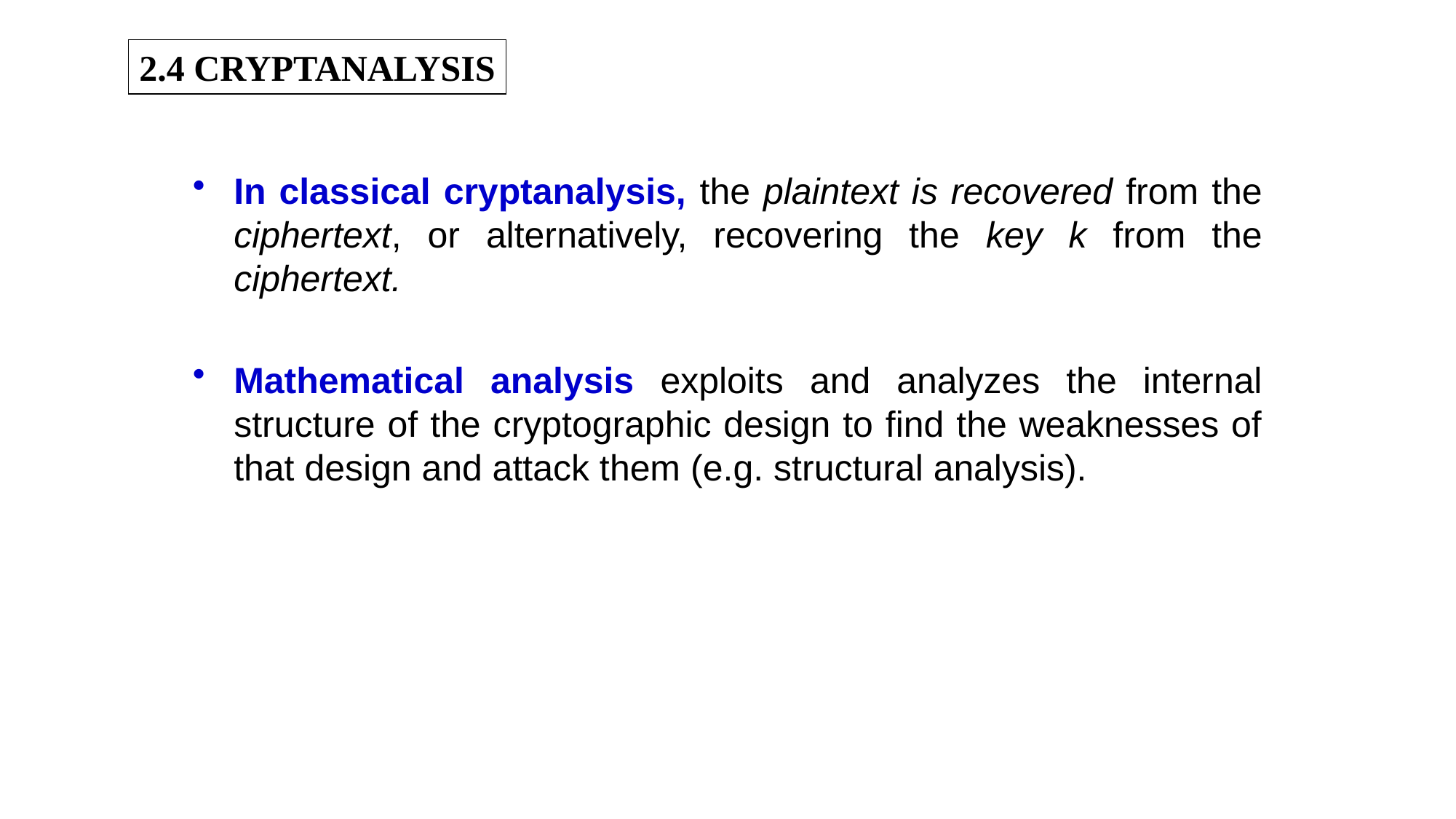

2.4 CRYPTANALYSIS
In classical cryptanalysis, the plaintext is recovered from the ciphertext, or alternatively, recovering the key k from the ciphertext.

Mathematical analysis exploits and analyzes the internal structure of the cryptographic design to find the weaknesses of that design and attack them (e.g. structural analysis).